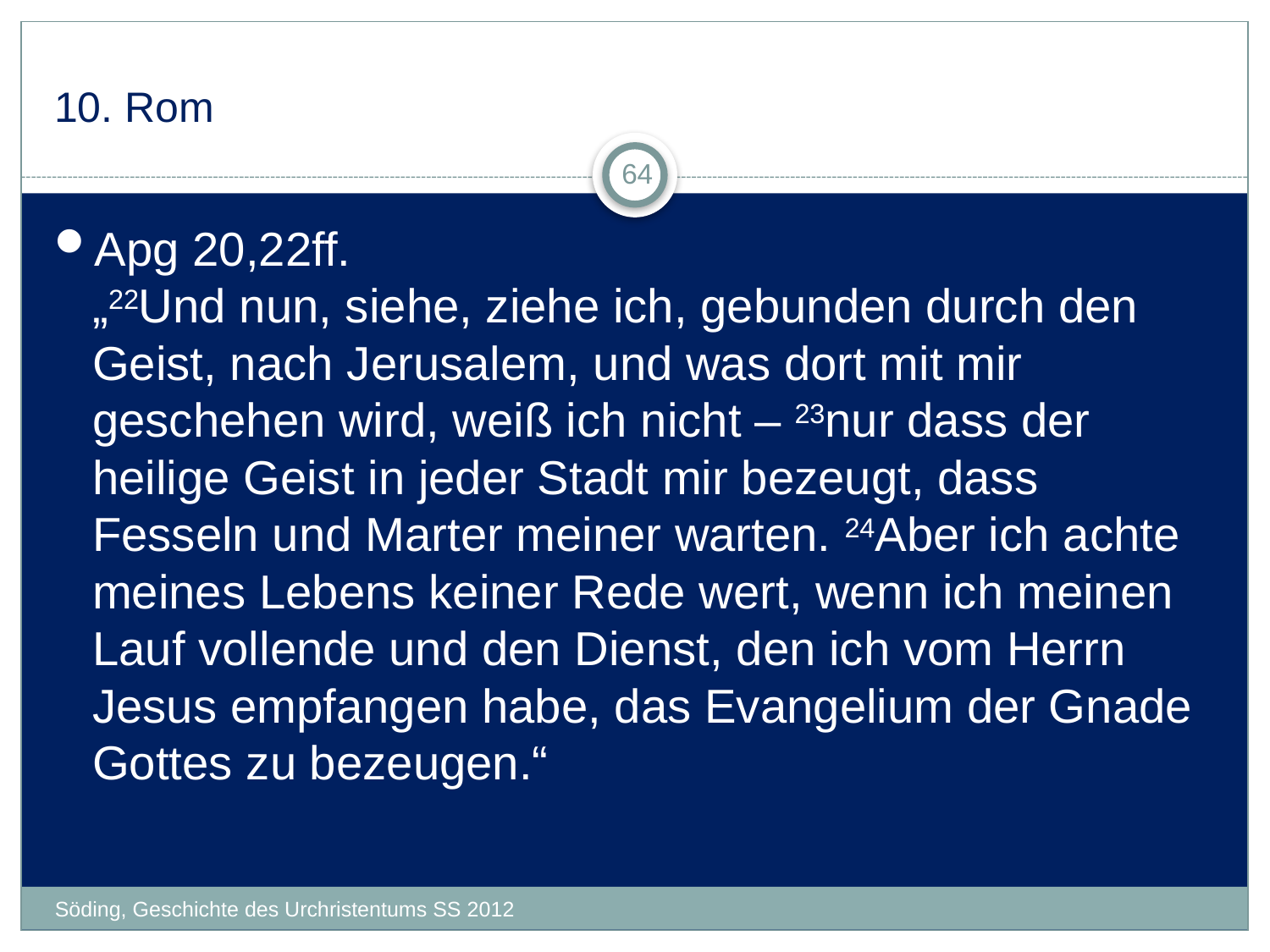

# 10. Rom
64
Apg 20,22ff.
„22Und nun, siehe, ziehe ich, gebunden durch den Geist, nach Jerusalem, und was dort mit mir geschehen wird, weiß ich nicht – 23nur dass der heilige Geist in jeder Stadt mir bezeugt, dass Fesseln und Marter meiner warten. 24Aber ich achte meines Lebens keiner Rede wert, wenn ich meinen Lauf vollende und den Dienst, den ich vom Herrn  Jesus empfangen habe, das Evangelium der Gnade Gottes zu bezeugen.“

Söding, Geschichte des Urchristentums SS 2012